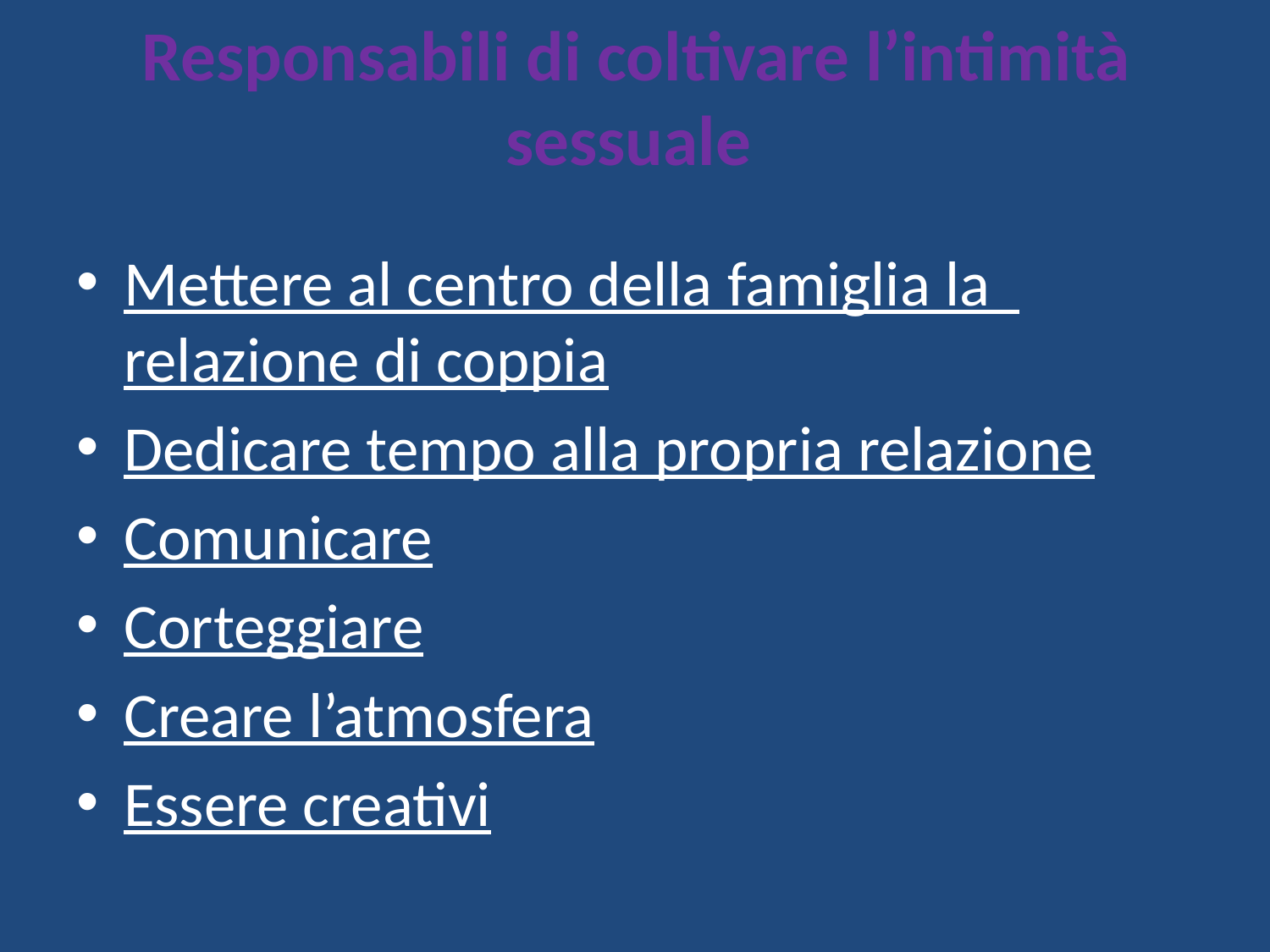

# Responsabili di coltivare l’intimità sessuale
Mettere al centro della famiglia la   relazione di coppia
Dedicare tempo alla propria relazione
Comunicare
Corteggiare
Creare l’atmosfera
Essere creativi